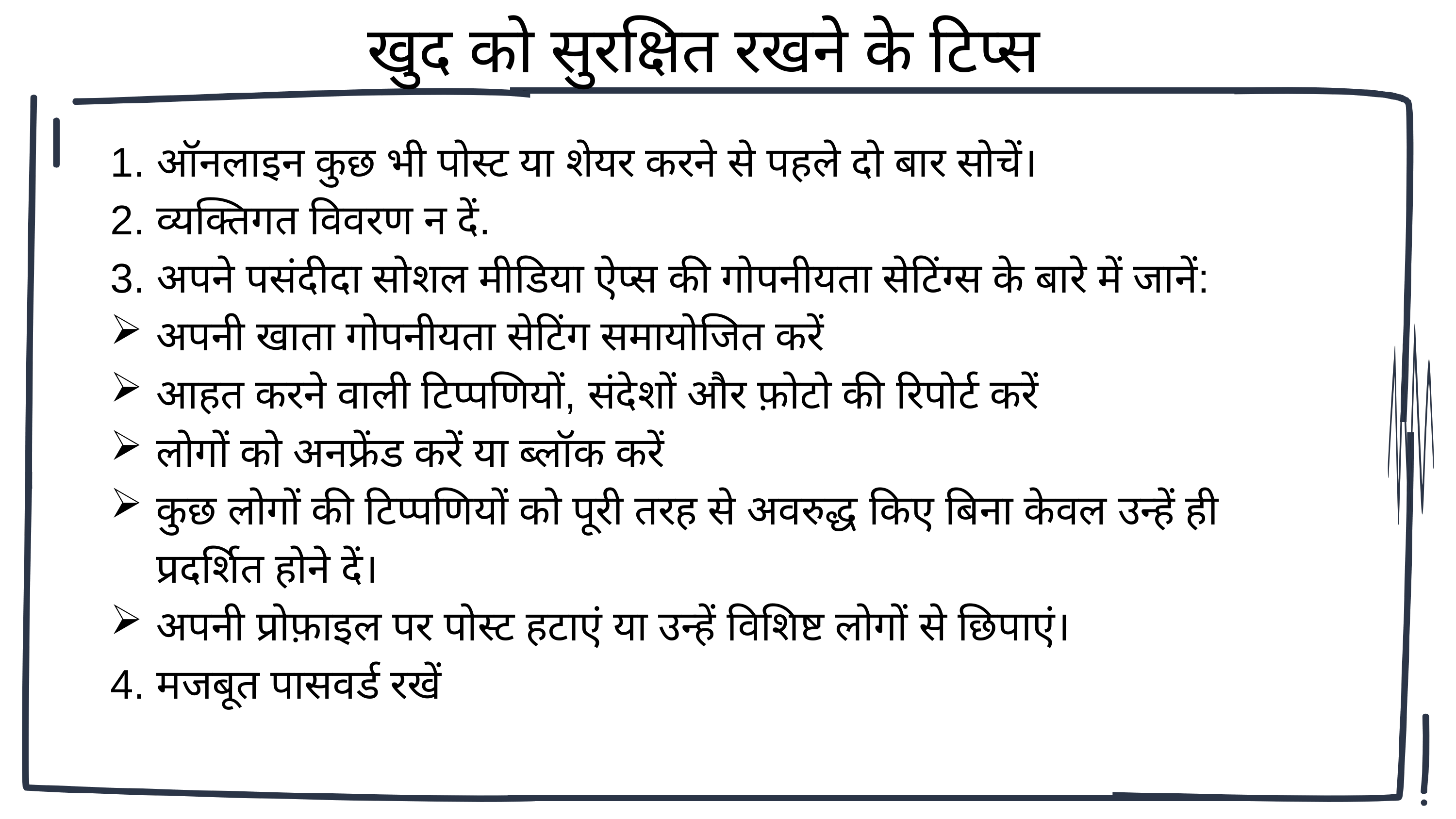

खुद को सुरक्षित रखने के टिप्स

1. ऑनलाइन कुछ भी पोस्ट या शेयर करने से पहले दो बार सोचें।
2. व्यक्तिगत विवरण न दें.
3. अपने पसंदीदा सोशल मीडिया ऐप्स की गोपनीयता सेटिंग्स के बारे में जानें:
अपनी खाता गोपनीयता सेटिंग समायोजित करें
आहत करने वाली टिप्पणियों, संदेशों और फ़ोटो की रिपोर्ट करें
लोगों को अनफ्रेंड करें या ब्लॉक करें
कुछ लोगों की टिप्पणियों को पूरी तरह से अवरुद्ध किए बिना केवल उन्हें ही प्रदर्शित होने दें।
अपनी प्रोफ़ाइल पर पोस्ट हटाएं या उन्हें विशिष्ट लोगों से छिपाएं।
4. मजबूत पासवर्ड रखें